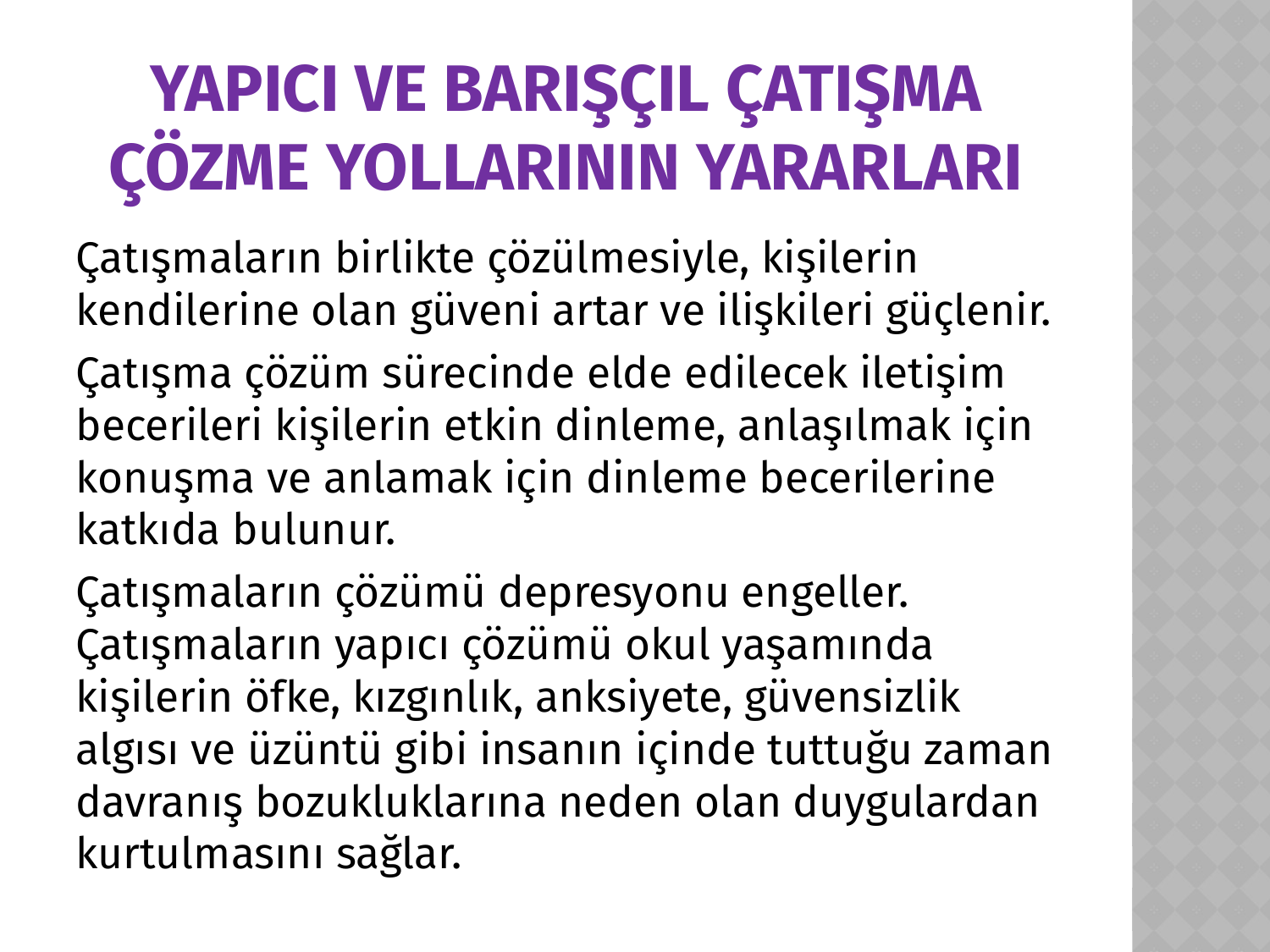

# YAPICI VE BARIŞÇIL ÇATIŞMA ÇÖZME YOLLARININ YARARLARI
Çatışmaların birlikte çözülmesiyle, kişilerin kendilerine olan güveni artar ve ilişkileri güçlenir.
Çatışma çözüm sürecinde elde edilecek iletişim becerileri kişilerin etkin dinleme, anlaşılmak için konuşma ve anlamak için dinleme becerilerine katkıda bulunur.
Çatışmaların çözümü depresyonu engeller. Çatışmaların yapıcı çözümü okul yaşamında kişilerin öfke, kızgınlık, anksiyete, güvensizlik algısı ve üzüntü gibi insanın içinde tuttuğu zaman davranış bozukluklarına neden olan duygulardan kurtulmasını sağlar.